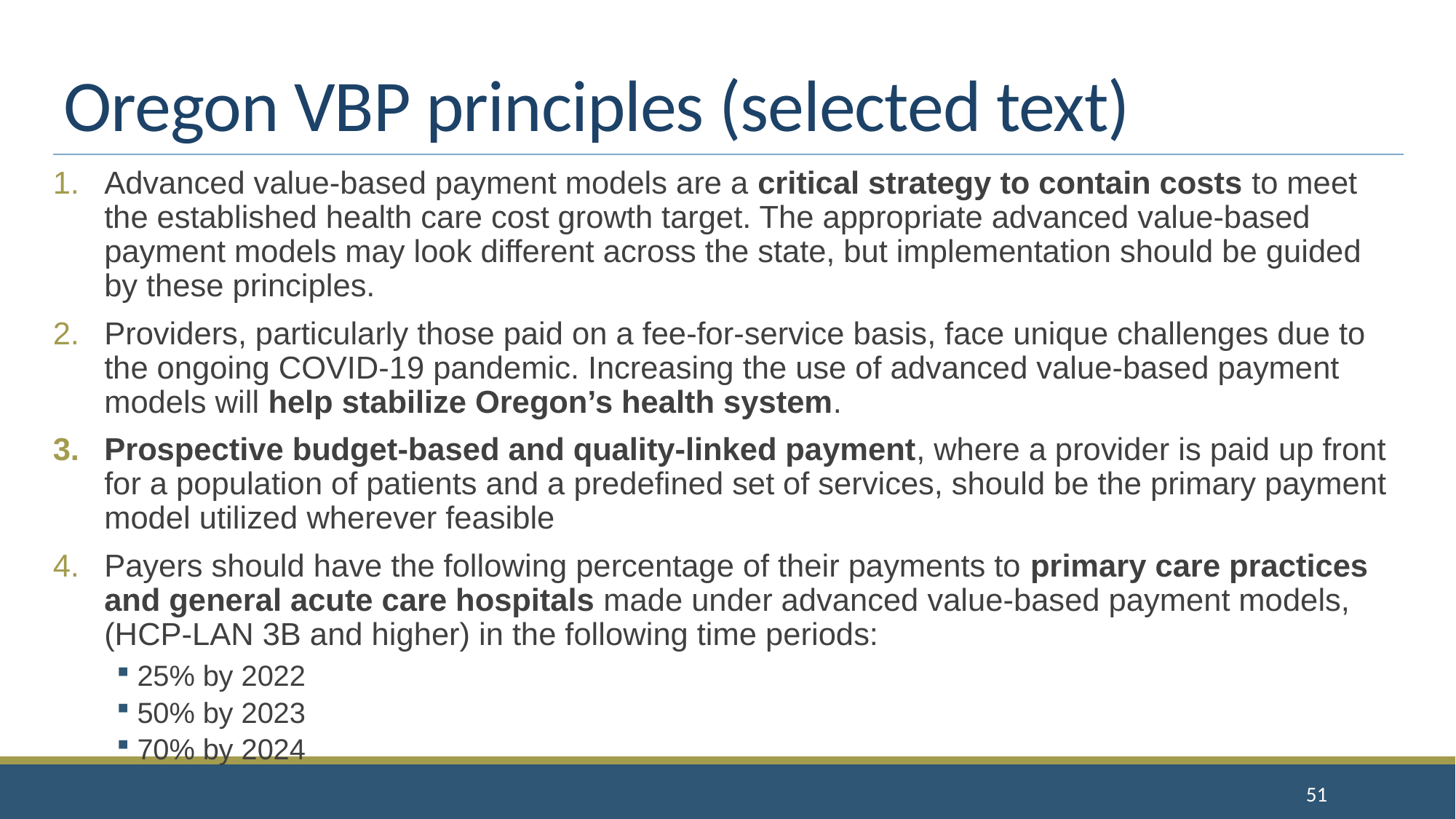

# Oregon VBP principles (selected text)
Advanced value-based payment models are a critical strategy to contain costs to meet the established health care cost growth target. The appropriate advanced value-based payment models may look different across the state, but implementation should be guided by these principles.

Providers, particularly those paid on a fee-for-service basis, face unique challenges due to the ongoing COVID-19 pandemic. Increasing the use of advanced value-based payment models will help stabilize Oregon’s health system.

Prospective budget-based and quality-linked payment, where a provider is paid up front for a population of patients and a predefined set of services, should be the primary payment model utilized wherever feasible

Payers should have the following percentage of their payments to primary care practices and general acute care hospitals made under advanced value-based payment models, (HCP-LAN 3B and higher) in the following time periods:

25% by 2022
50% by 2023
70% by 2024

51